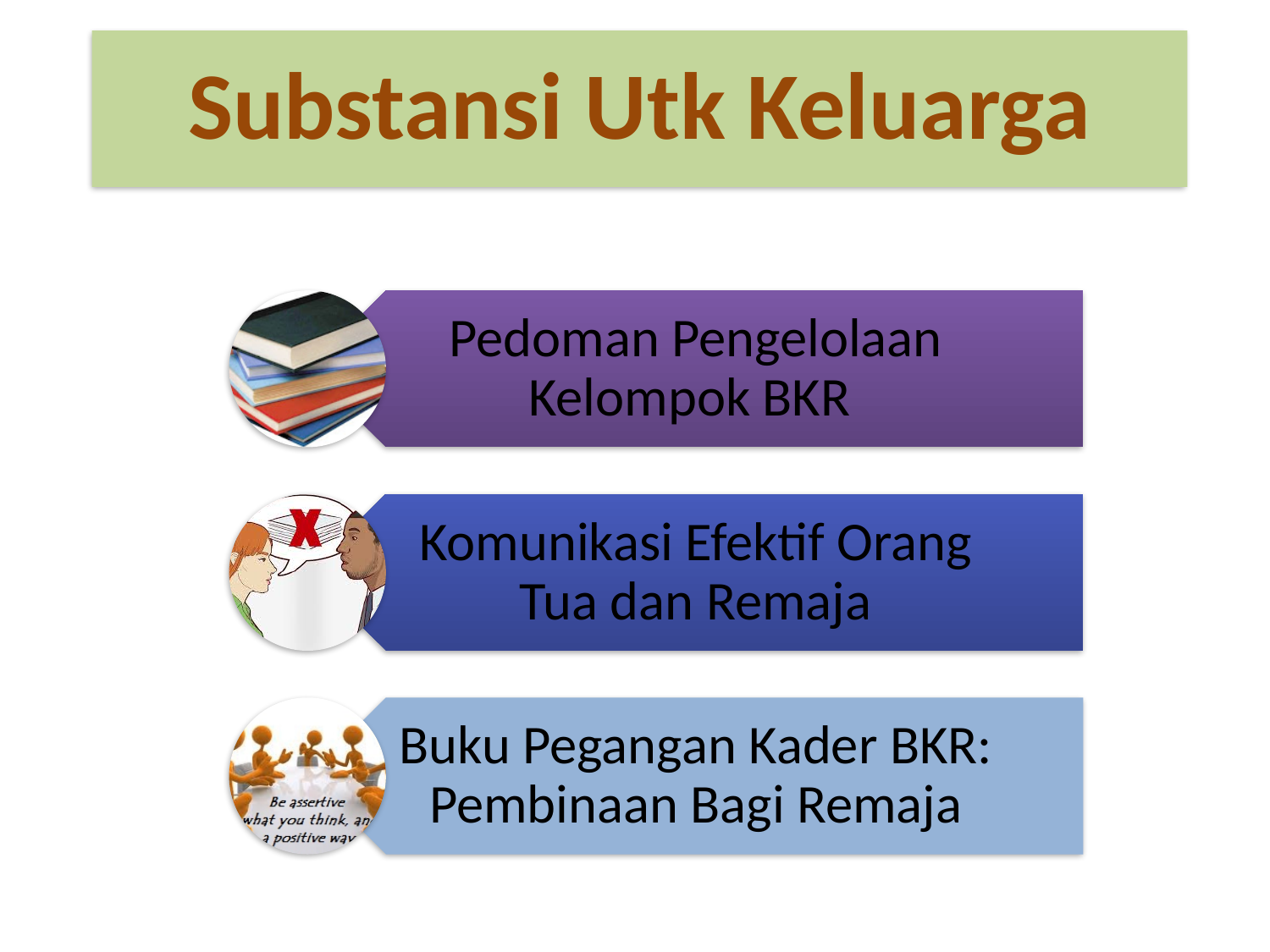

Substansi Utk Keluarga
Pedoman Pengelolaan Kelompok BKR
Komunikasi Efektif Orang Tua dan Remaja
Buku Pegangan Kader BKR: Pembinaan Bagi Remaja